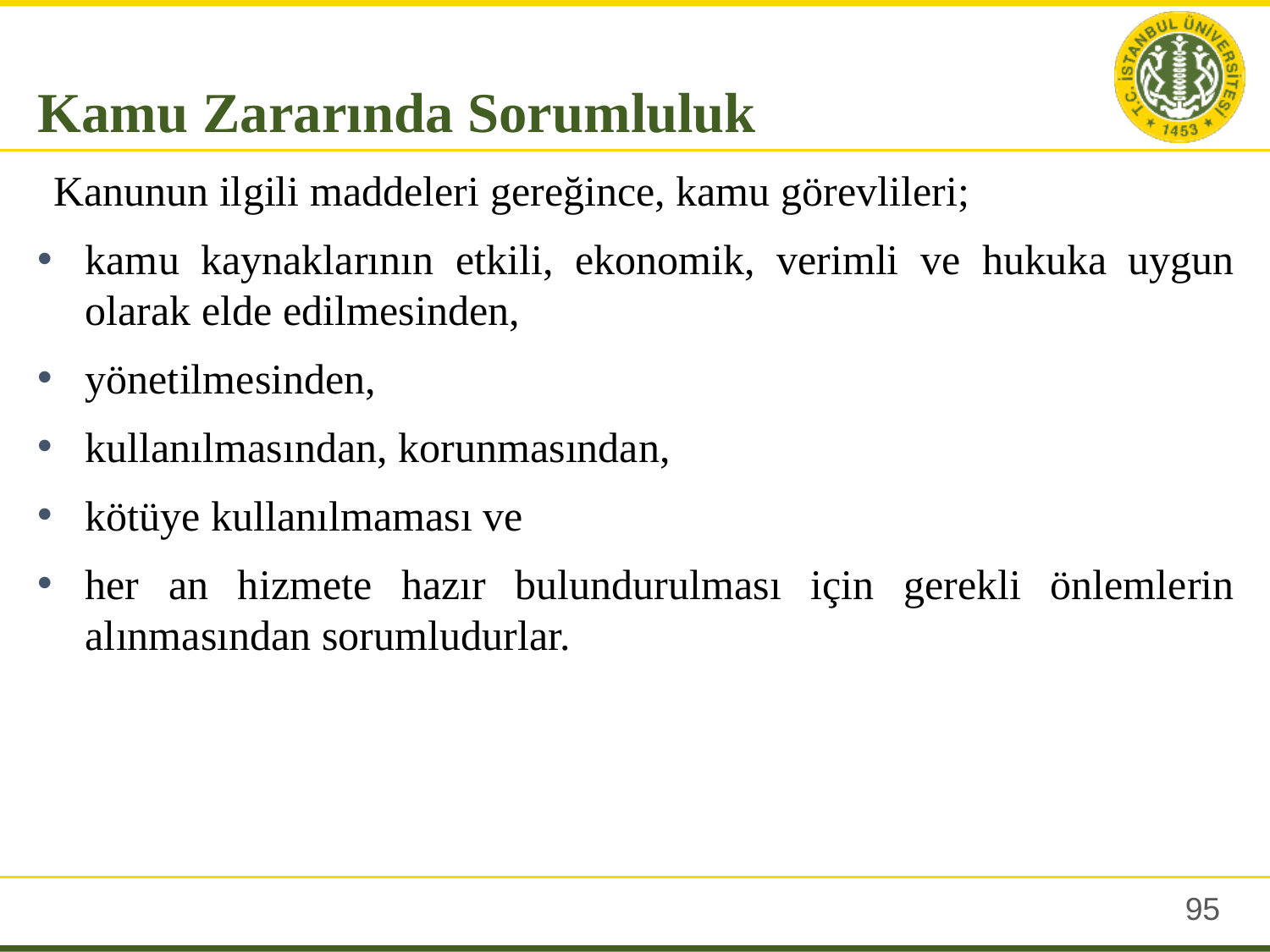

Kamu Zararında Sorumluluk
Kanunun ilgili maddeleri gereğince, kamu görevlileri;
kamu kaynaklarının etkili, ekonomik, verimli ve hukuka uygun olarak elde edilmesinden,
yönetilmesinden,
kullanılmasından, korunmasından,
kötüye kullanılmaması ve
her an hizmete hazır bulundurulması için gerekli önlemlerin alınmasından sorumludurlar.

95